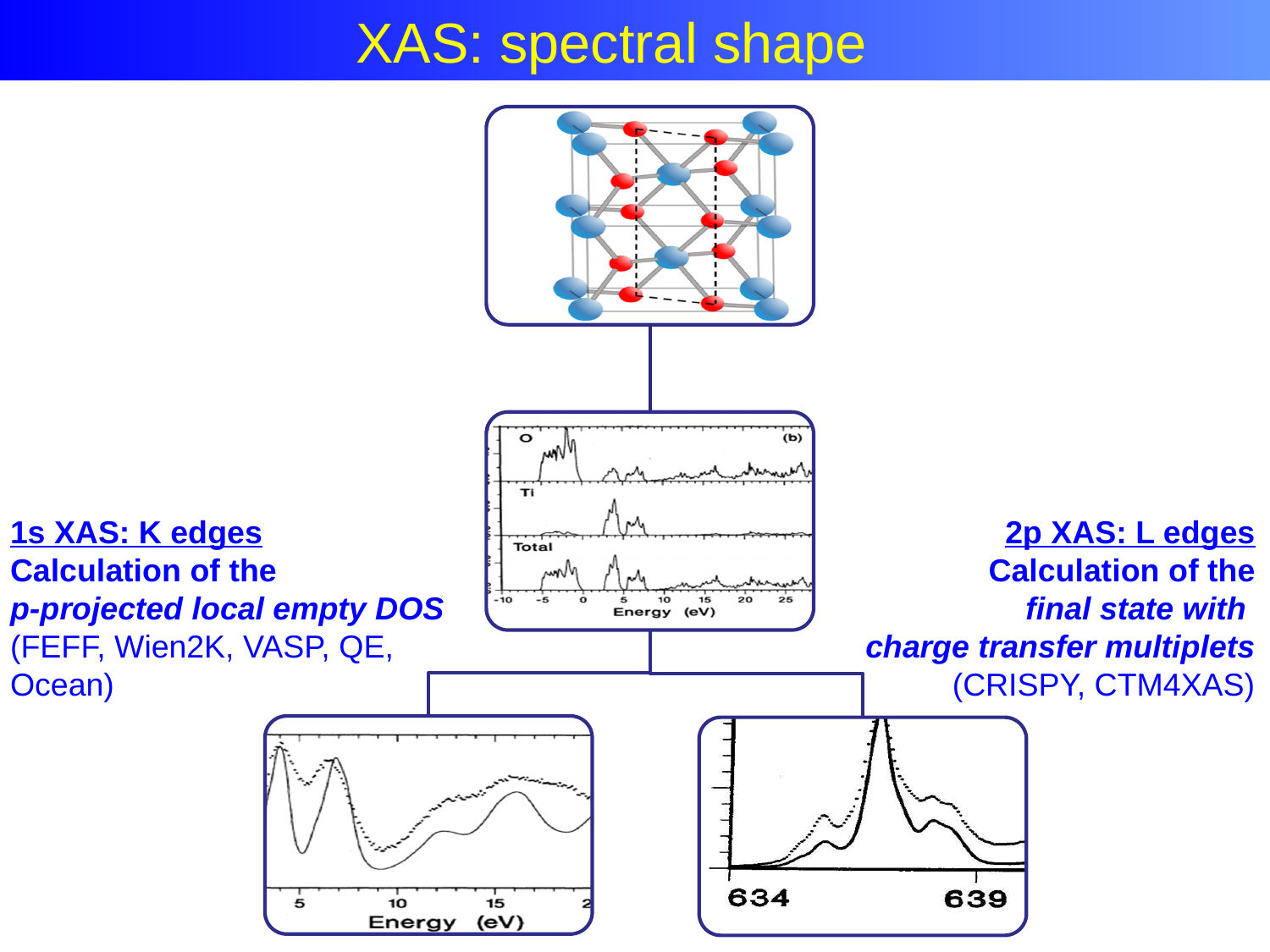

XAS: spectral shape

1s XAS: K edges
Calculation of the
p-projected local empty DOS
(FEFF, Wien2K, VASP, QE,
Ocean)

2p XAS: L edges
Calculation of the
final state with
charge transfer multiplets
(CRISPY, CTM4XAS)